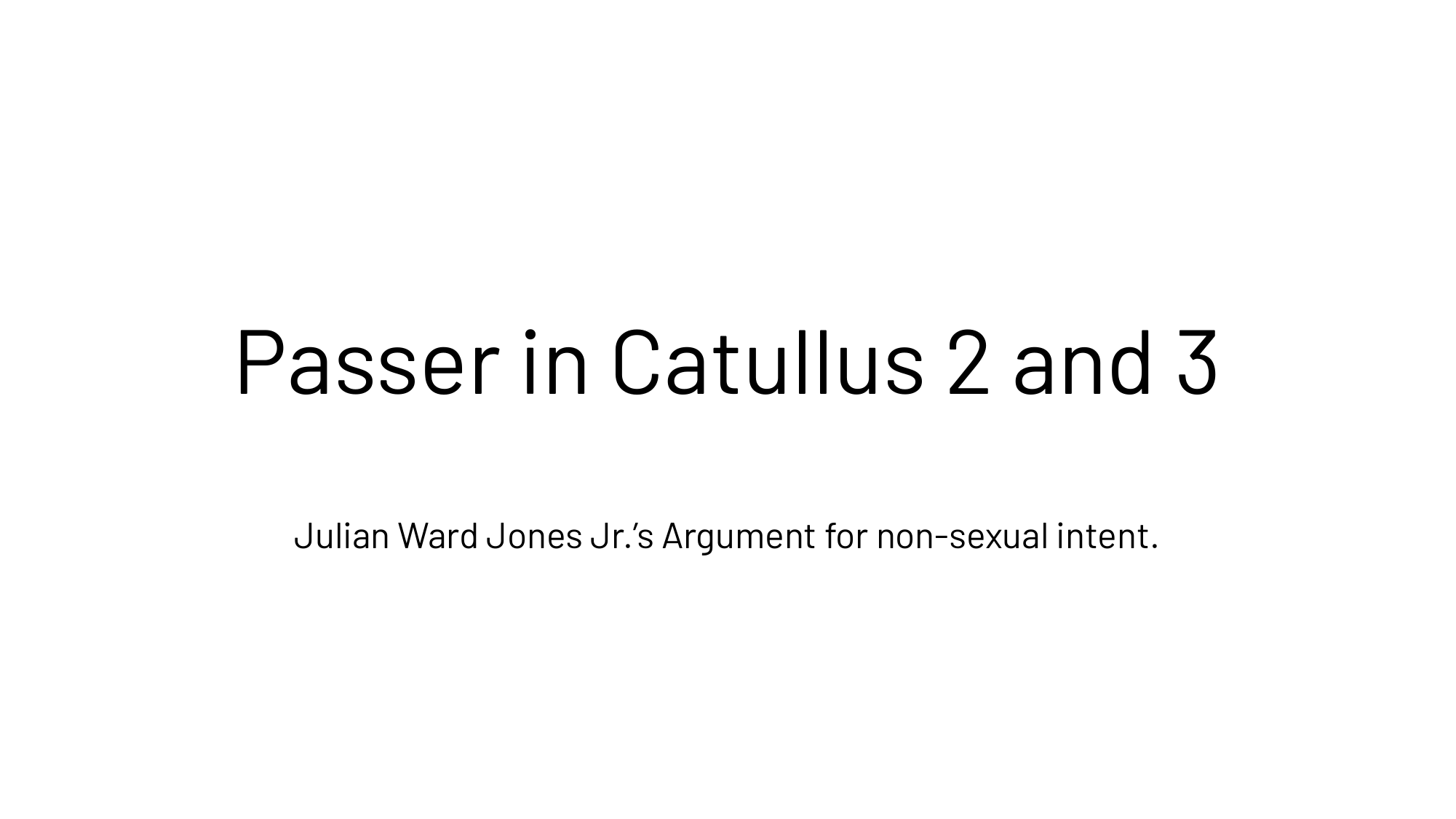

# Passer in Catullus 2 and 3
Julian Ward Jones Jr.’s Argument for non-sexual intent.